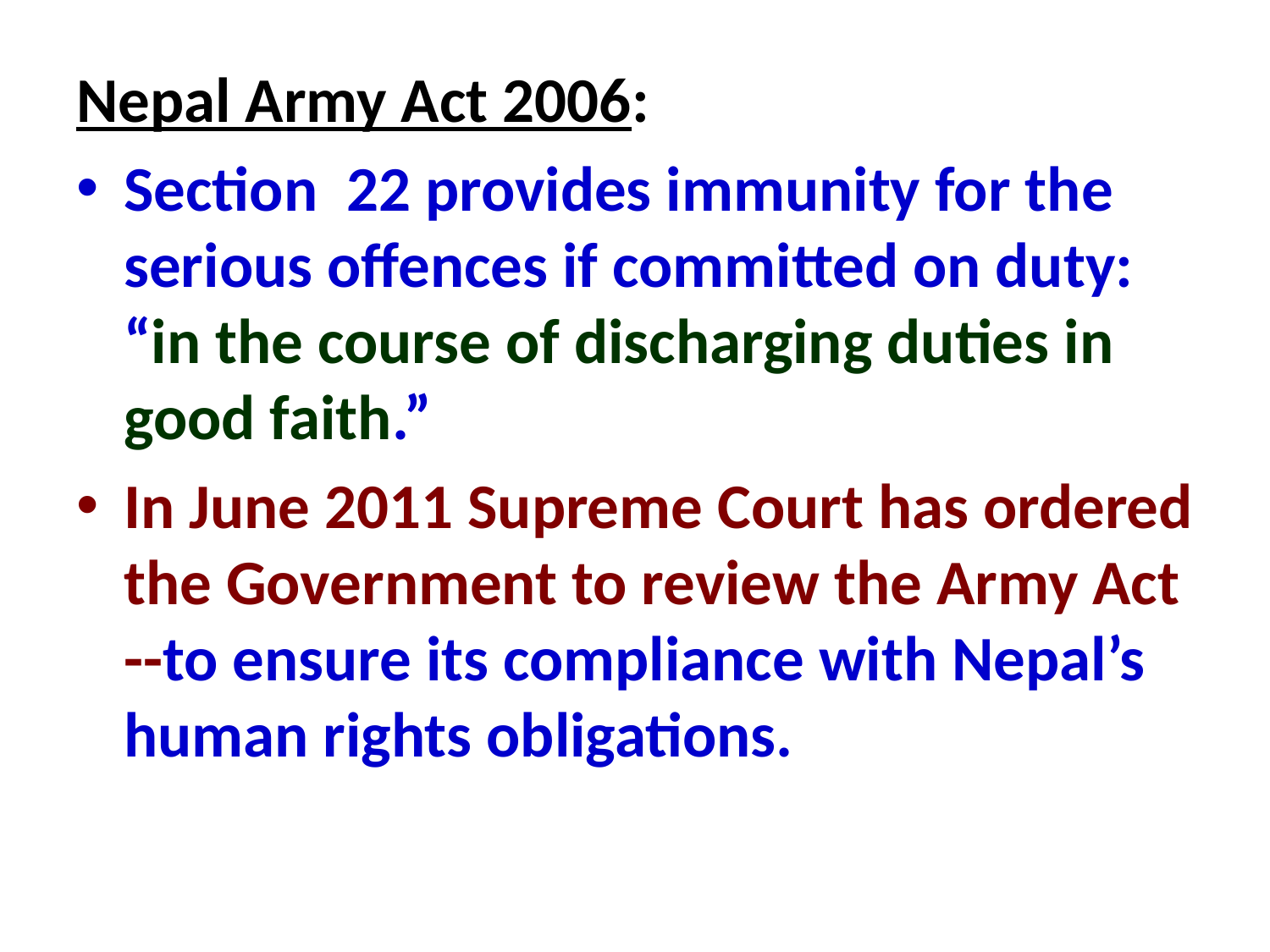

Nepal Army Act 2006:
Section  22 provides immunity for the serious offences if committed on duty: “in the course of discharging duties in good faith.”
In June 2011 Supreme Court has ordered the Government to review the Army Act --to ensure its compliance with Nepal’s human rights obligations.